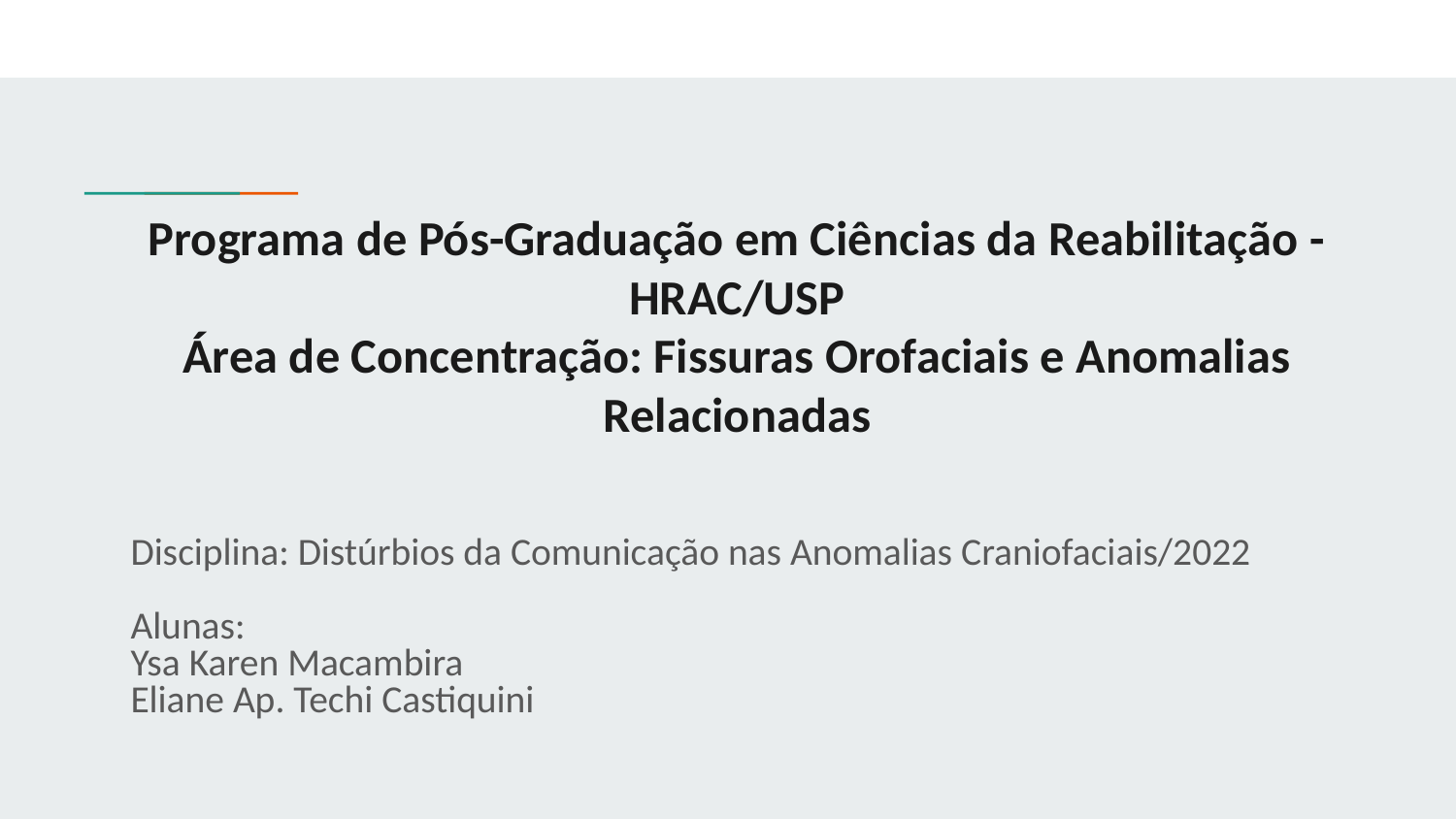

# Programa de Pós-Graduação em Ciências da Reabilitação - HRAC/USP
Área de Concentração: Fissuras Orofaciais e Anomalias Relacionadas

Disciplina: Distúrbios da Comunicação nas Anomalias Craniofaciais/2022

Alunas:
Ysa Karen Macambira
Eliane Ap. Techi Castiquini